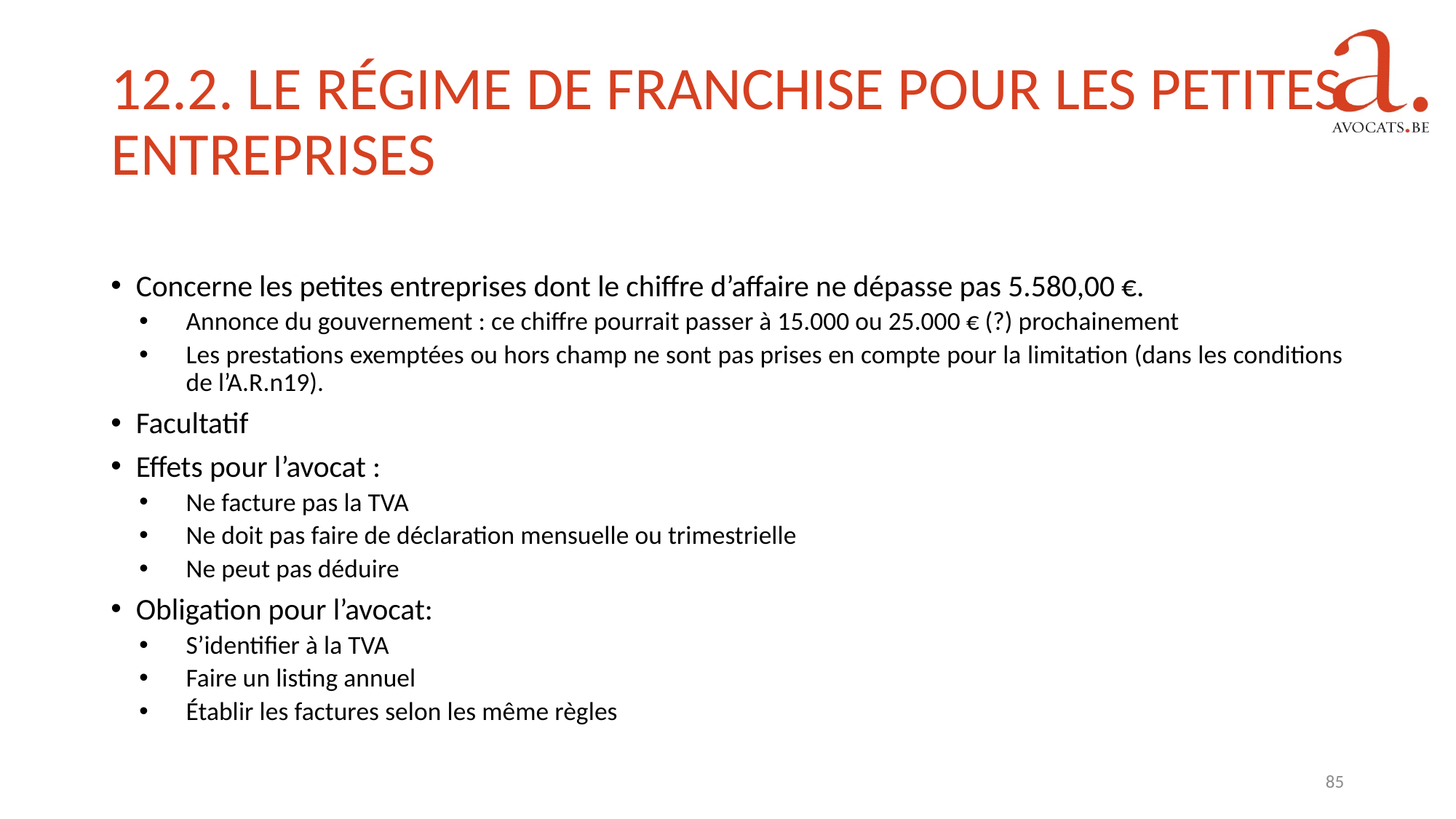

12.2. Le régime de franchise pour les petites entreprises

Concerne les petites entreprises dont le chiffre d’affaire ne dépasse pas 5.580,00 €.
Annonce du gouvernement : ce chiffre pourrait passer à 15.000 ou 25.000 € (?) prochainement
Les prestations exemptées ou hors champ ne sont pas prises en compte pour la limitation (dans les conditions de l’A.R.n19).
Facultatif
Effets pour l’avocat :
Ne facture pas la TVA
Ne doit pas faire de déclaration mensuelle ou trimestrielle
Ne peut pas déduire
Obligation pour l’avocat:
S’identifier à la TVA
Faire un listing annuel
Établir les factures selon les même règles

85